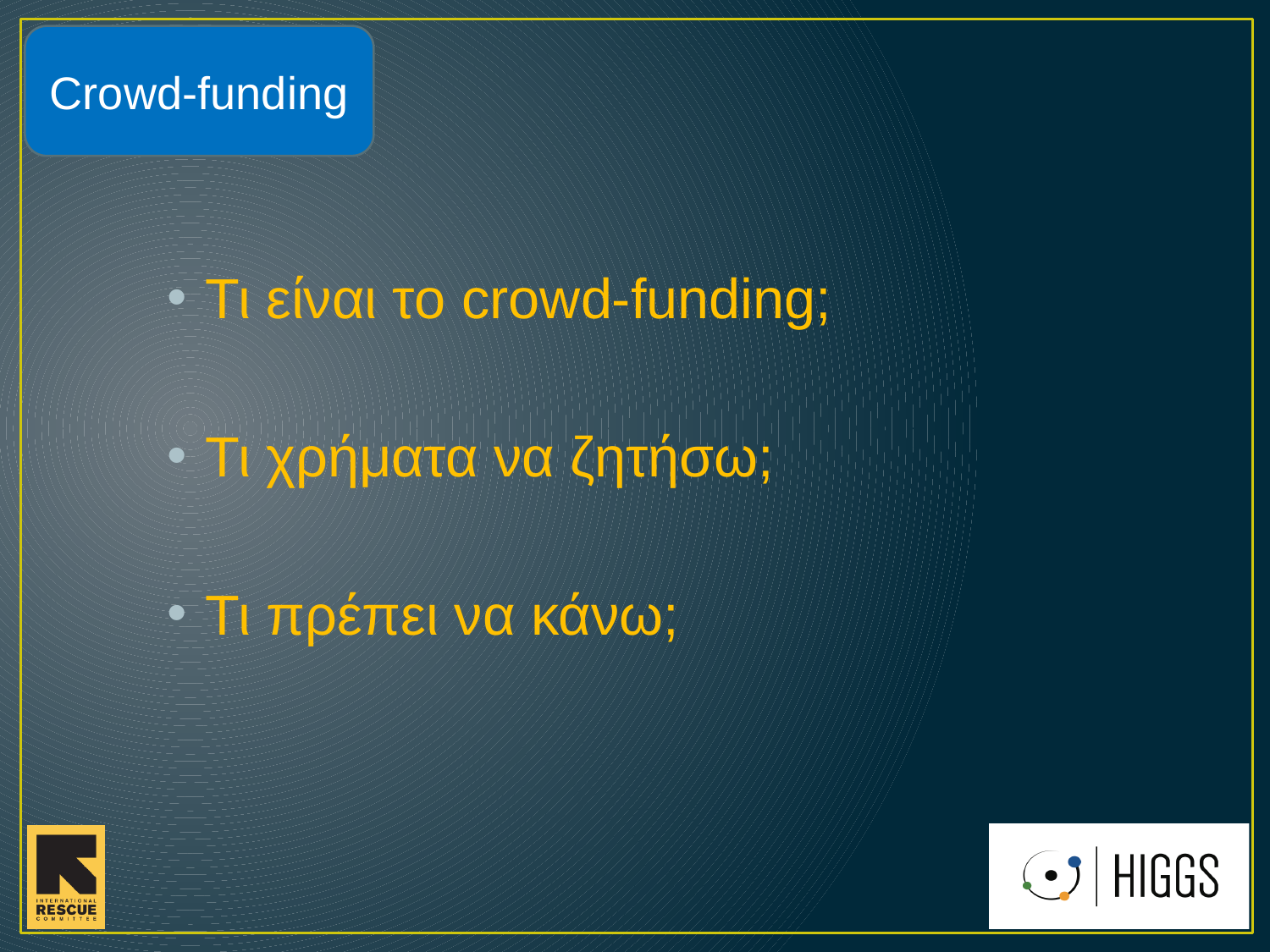

Crowd-funding
Τι είναι το crowd-funding;

Τι χρήματα να ζητήσω;

Τι πρέπει να κάνω;